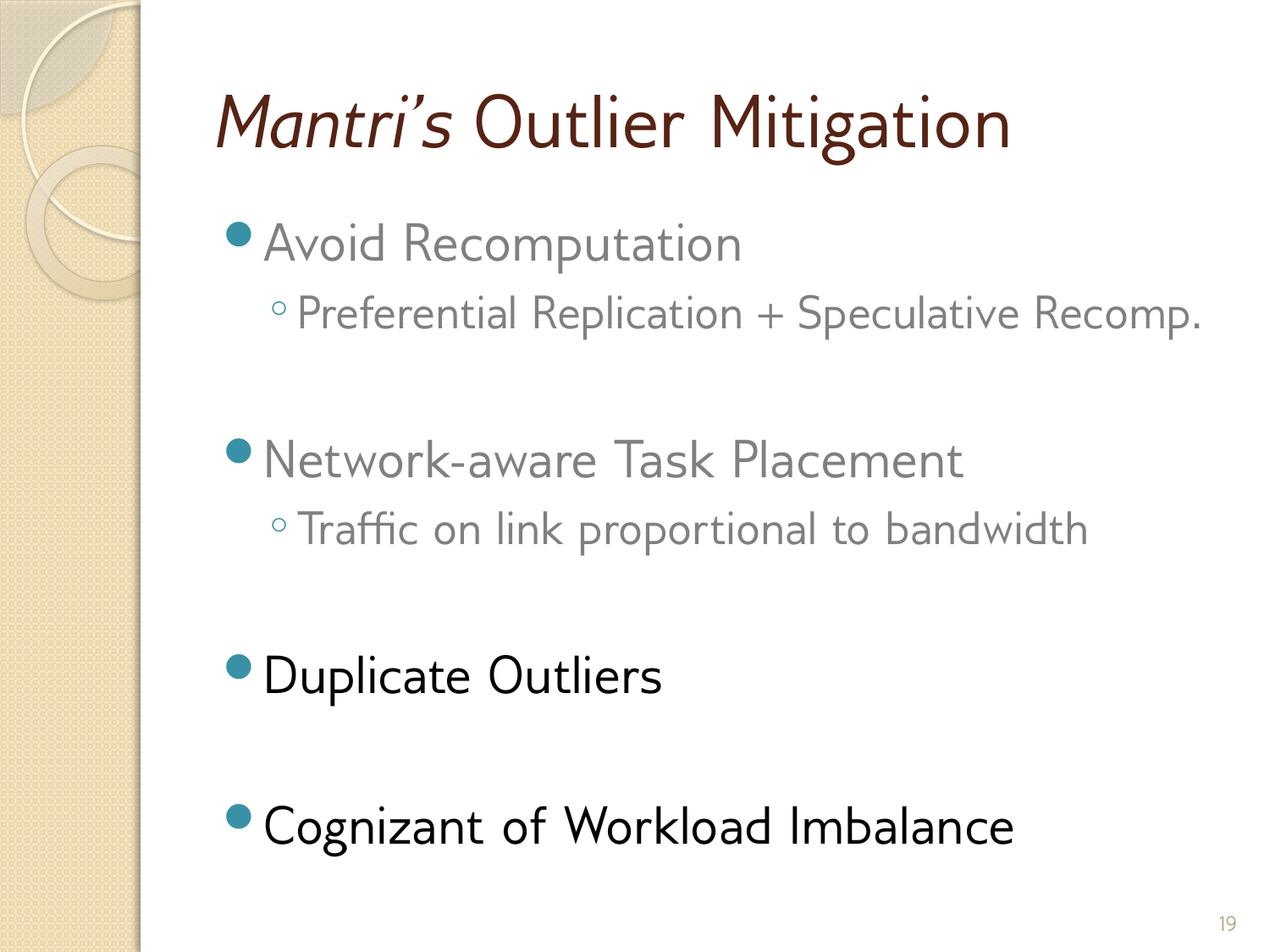

# Mantri’s Outlier Mitigation
Avoid Recomputation
Preferential Replication + Speculative Recomp.

Network-aware Task Placement
Traffic on link proportional to bandwidth

Duplicate Outliers

Cognizant of Workload Imbalance
19